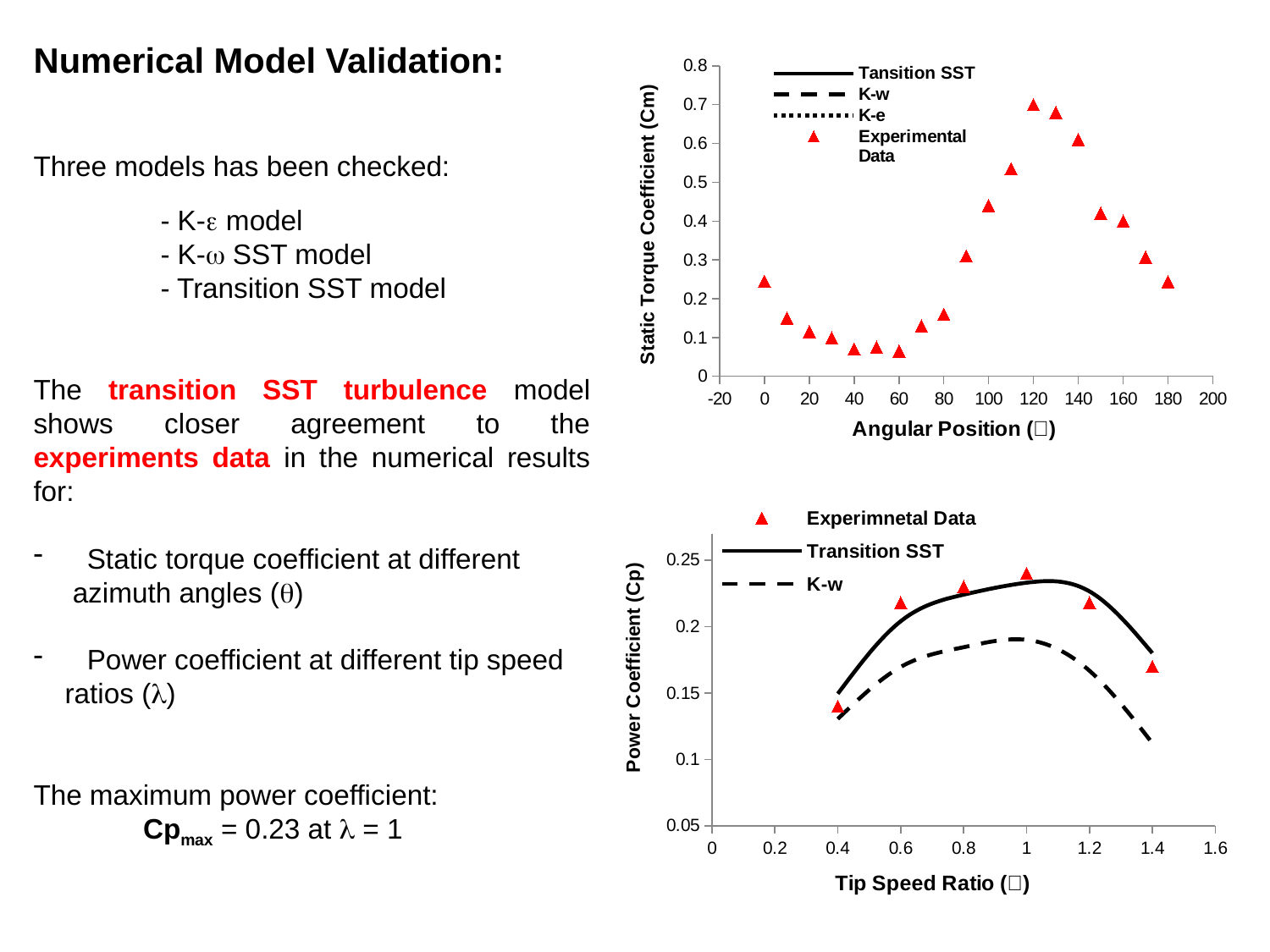

Numerical Model Validation:

Three models has been checked:

	- K-ε model
	- K-ω SST model
	- Transition SST model

The transition SST turbulence model shows closer agreement to the experiments data in the numerical results for:

   Static torque coefficient at different
     azimuth angles (θ)

   Power coefficient at different tip speed
    ratios (λ)

The maximum power coefficient:
              Cpmax = 0.23 at λ = 1

### Chart

| Category | Tansition SST | K-w | K-e | Experimental Data |
|---|---|---|---|---|

### Chart

| Category | Experimnetal Data | Transition SST | K-w  |
|---|---|---|---|
19